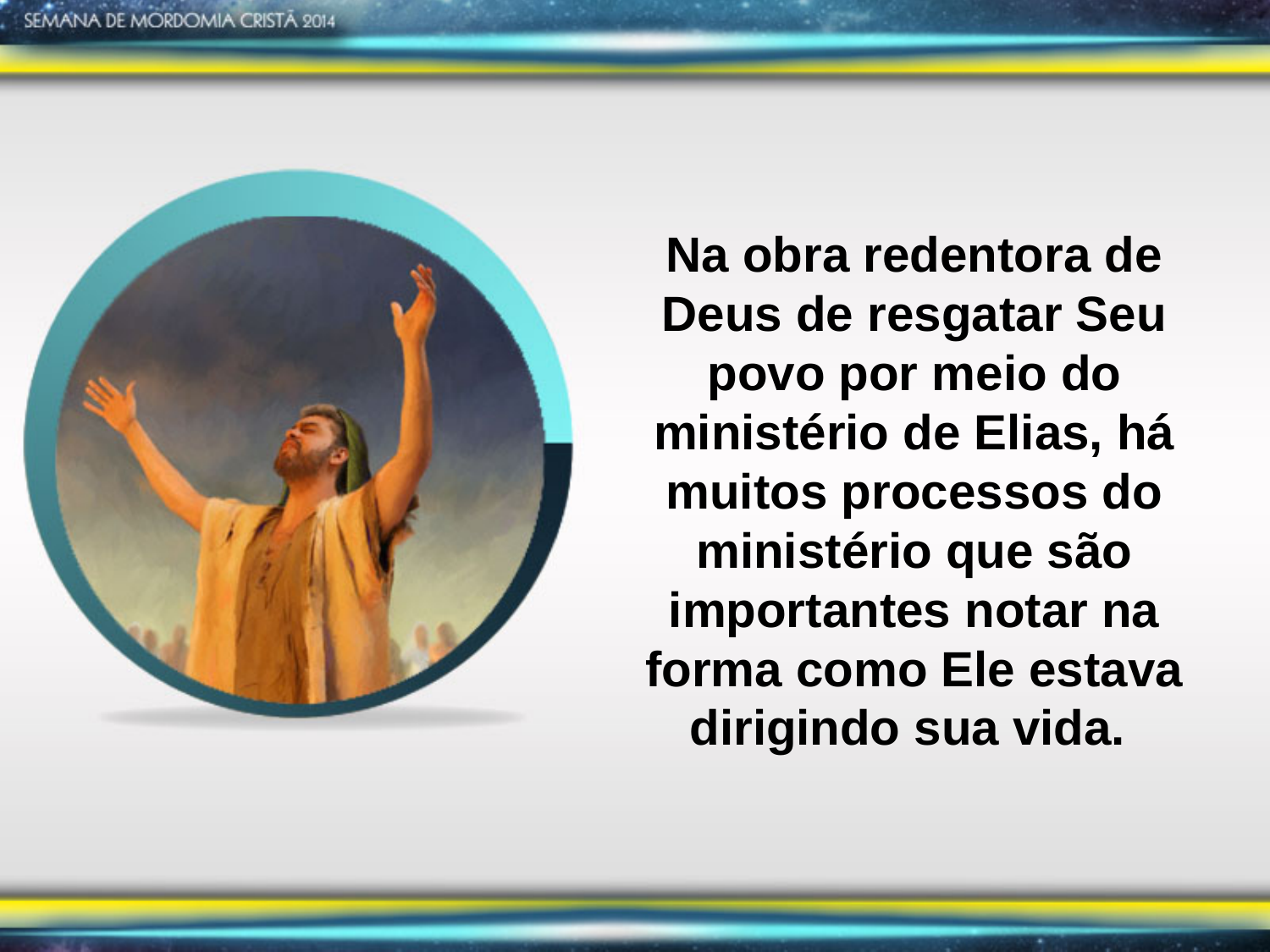

Na obra redentora de Deus de resgatar Seu povo por meio do ministério de Elias, há muitos processos do ministério que são importantes notar na forma como Ele estava dirigindo sua vida.